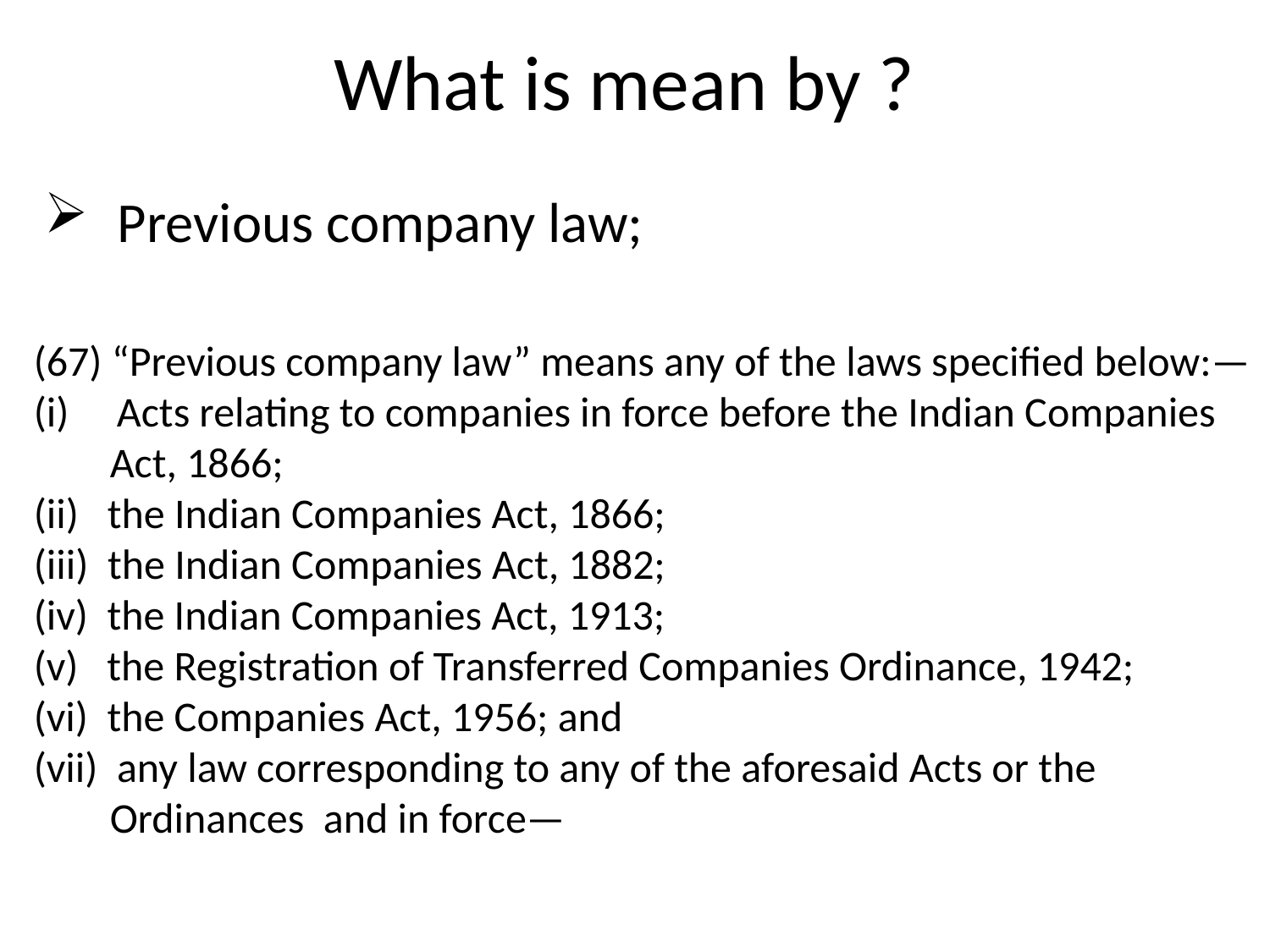

# What is mean by ?
  Previous company law;

(67) “Previous company law” means any of the laws specified below:—
(i)     Acts relating to companies in force before the Indian Companies
        Act, 1866;
(ii)   the Indian Companies Act, 1866;
(iii)  the Indian Companies Act, 1882;
(iv)  the Indian Companies Act, 1913;
(v)   the Registration of Transferred Companies Ordinance, 1942;
(vi)  the Companies Act, 1956; and
(vii)  any law corresponding to any of the aforesaid Acts or the
        Ordinances  and in force—